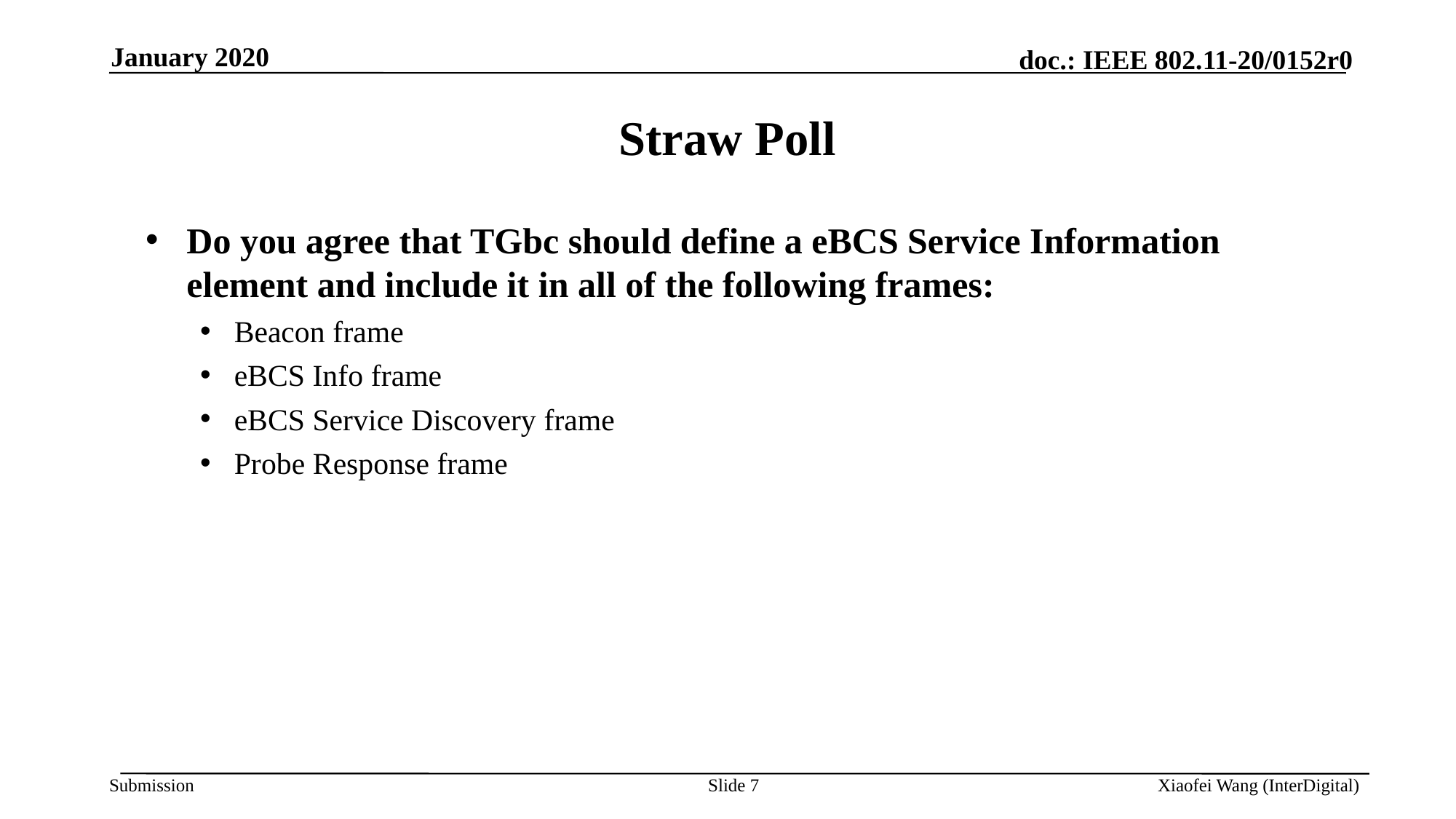

January 2020
# Straw Poll
Do you agree that TGbc should define a eBCS Service Information element and include it in all of the following frames:
Beacon frame
eBCS Info frame
eBCS Service Discovery frame
Probe Response frame

Slide 7
Xiaofei Wang (InterDigital)